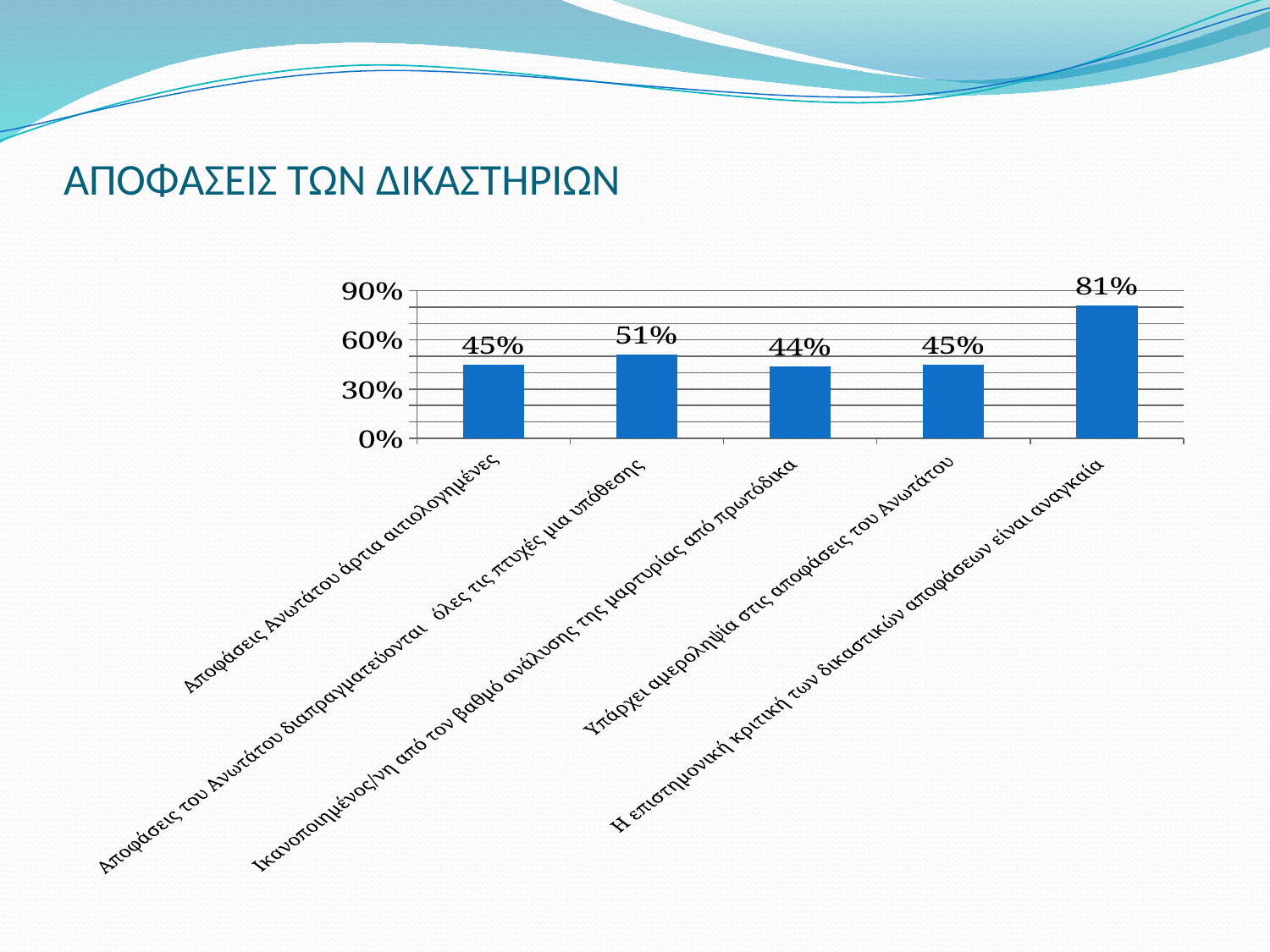

# ΑΠΟΦΑΣΕΙΣ ΤΩΝ ΔΙΚΑΣΤΗΡΙΩΝ

### Chart

| Category | Series 1 |
|---|---|
| Αποφάσεις Ανωτάτου άρτια αιτιολογημένες | 0.45 |
| Αποφάσεις του Ανωτάτου διαπραγματεύονται   όλες τις πτυχές μια υπόθεσης   | 0.51 |
| Ικανοποιημένος/νη από τον βαθμό ανάλυσης της μαρτυρίας από πρωτόδικα   | 0.44 |
| Υπάρχει αμεροληψία στις αποφάσεις του Ανωτάτου  | 0.45 |
| Η επιστημονική κριτική των δικαστικών αποφάσεων είναι αναγκαία   | 0.81 |